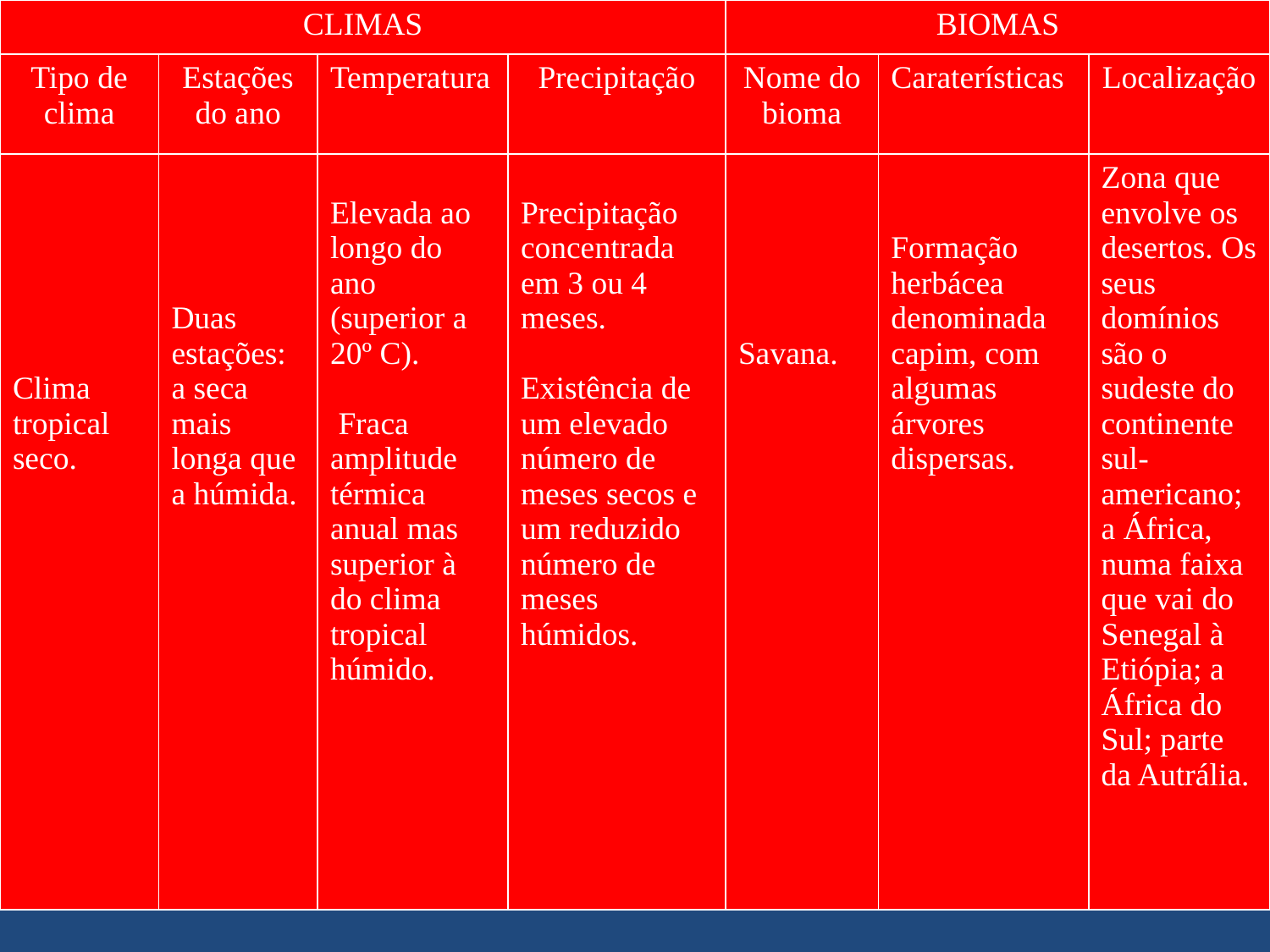

| CLIMAS |  |  |  | BIOMAS |  |  |
| --- | --- | --- | --- | --- | --- | --- |
| Tipo de clima | Estações do ano | Temperatura | Precipitação | Nome do bioma | Caraterísticas | Localização |
| Clima tropical seco. | Duas estações: a seca mais longa que a húmida. | Elevada ao longo do ano (superior a 20º C). Fraca amplitude térmica anual mas superior à do clima tropical húmido. | Precipitação concentrada em 3 ou 4 meses. Existência de um elevado número de meses secos e um reduzido número de meses húmidos. | Savana. | Formação herbácea denominada capim, com algumas árvores dispersas. | Zona que envolve os desertos. Os seus domínios são o sudeste do continente sul-americano; a África, numa faixa que vai do Senegal à Etiópia; a África do Sul; parte da Autrália. |
#